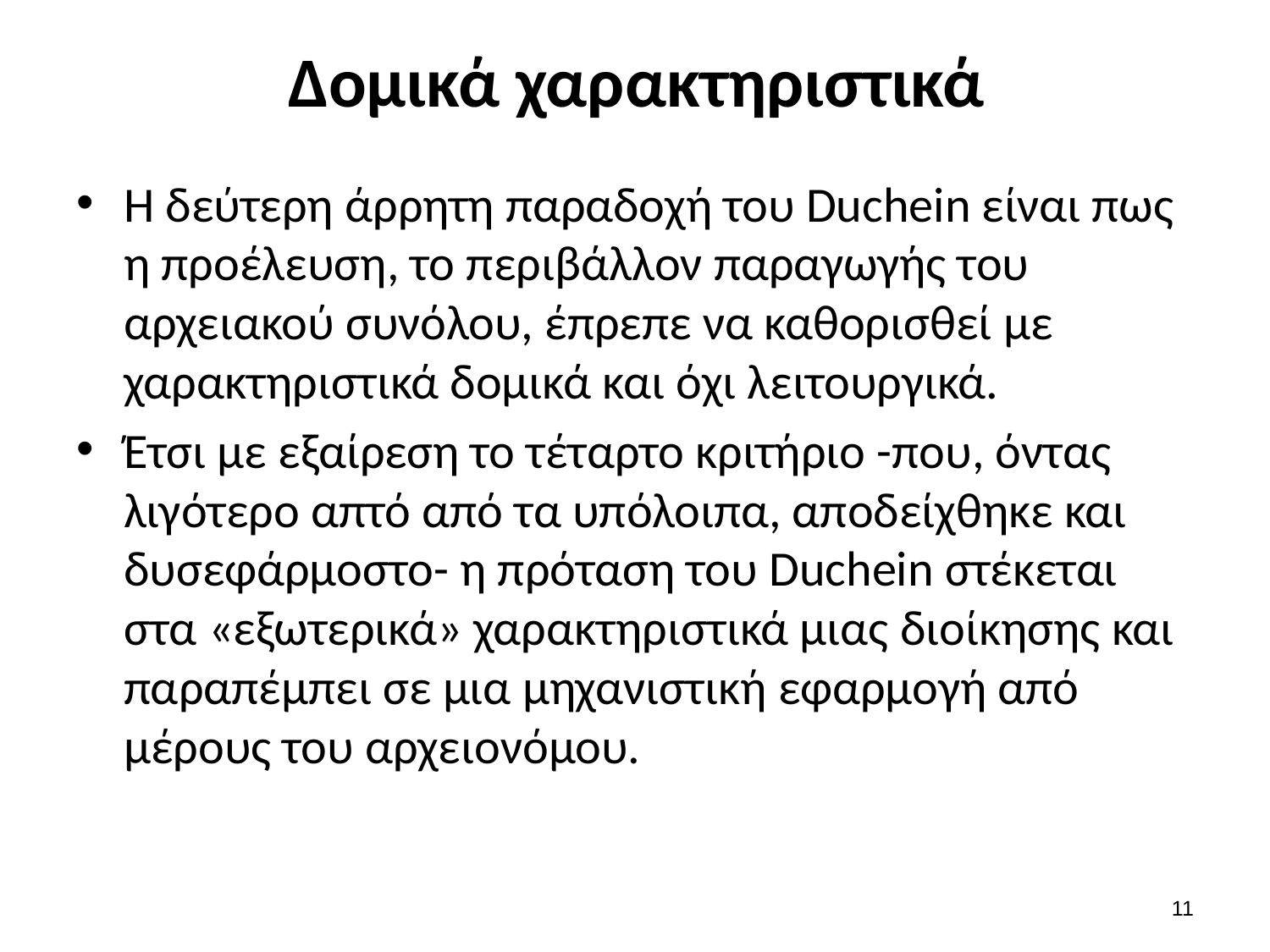

# Δομικά χαρακτηριστικά
Η δεύτερη άρρητη παραδοχή του Duchein είναι πως η προέλευση, το περιβάλλον παραγωγής του αρχειακού συνόλου, έπρεπε να καθορισθεί με χαρακτηριστικά δομικά και όχι λειτουργικά.
Έτσι με εξαίρεση το τέταρτο κριτήριο -που, όντας λιγότερο απτό από τα υπόλοιπα, αποδείχθηκε και δυσεφάρμοστο- η πρόταση του Duchein στέκεται στα «εξωτερικά» χαρακτηριστικά μιας διοίκησης και παραπέμπει σε μια μηχανιστική εφαρμογή από μέρους του αρχειονόμου.
11